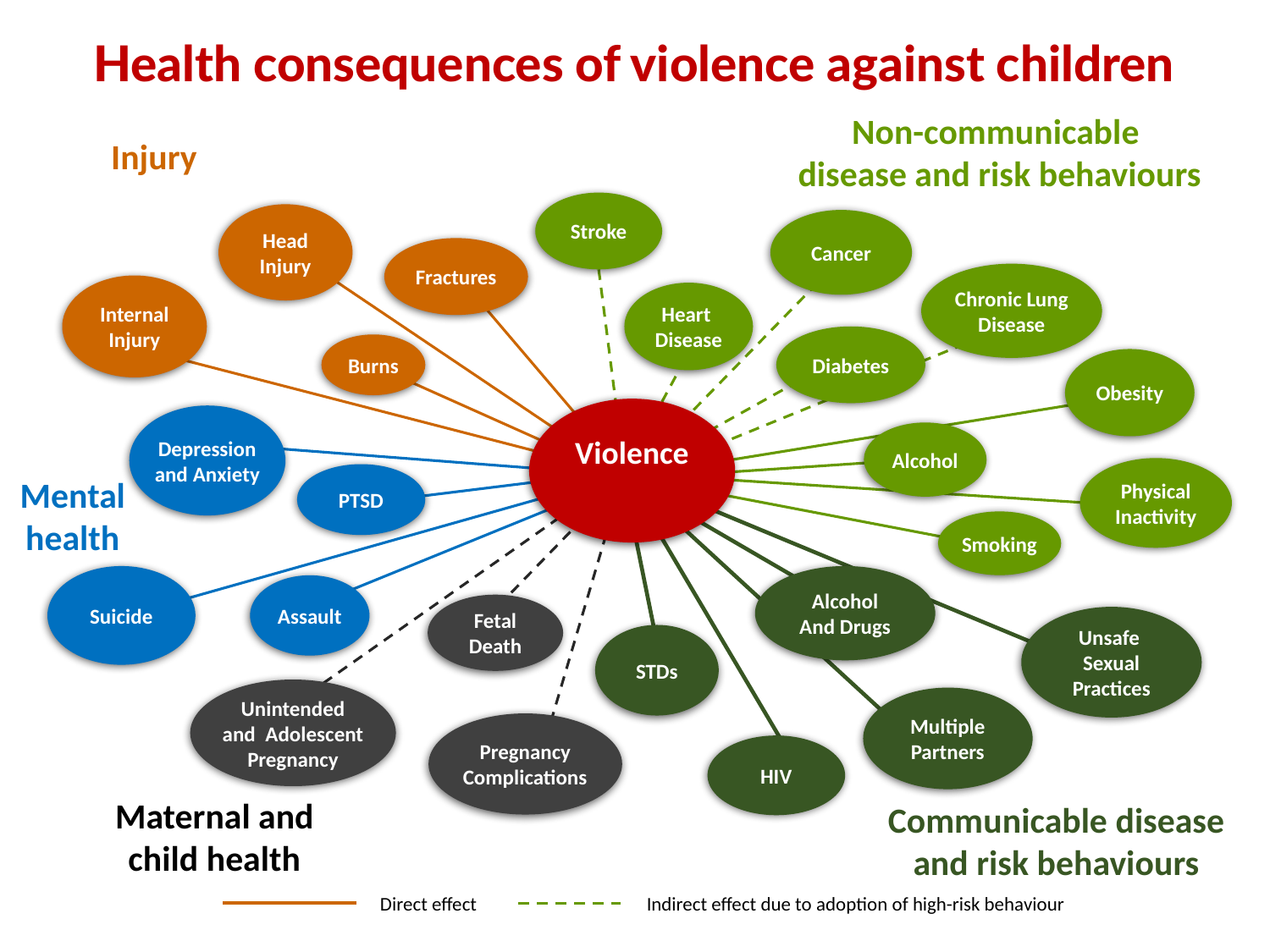

Health consequences of violence against children
Non-communicable
disease and risk behaviours
Injury
Stroke
Head Injury
Cancer
Fractures
Chronic Lung
Disease
Internal Injury
Heart
Disease
Diabetes
Burns
Obesity
Violence

Depression and Anxiety
Alcohol
Physical
Inactivity
PTSD
Mental health
Smoking
Suicide
Alcohol
And Drugs
Assault
Fetal
Death
Unsafe
Sexual Practices
STDs
Unintended
and  Adolescent
Pregnancy
Multiple Partners
Pregnancy
Complications
HIV
Maternal and
child health
Communicable disease
and risk behaviours
Indirect effect due to adoption of high-risk behaviour
Direct effect